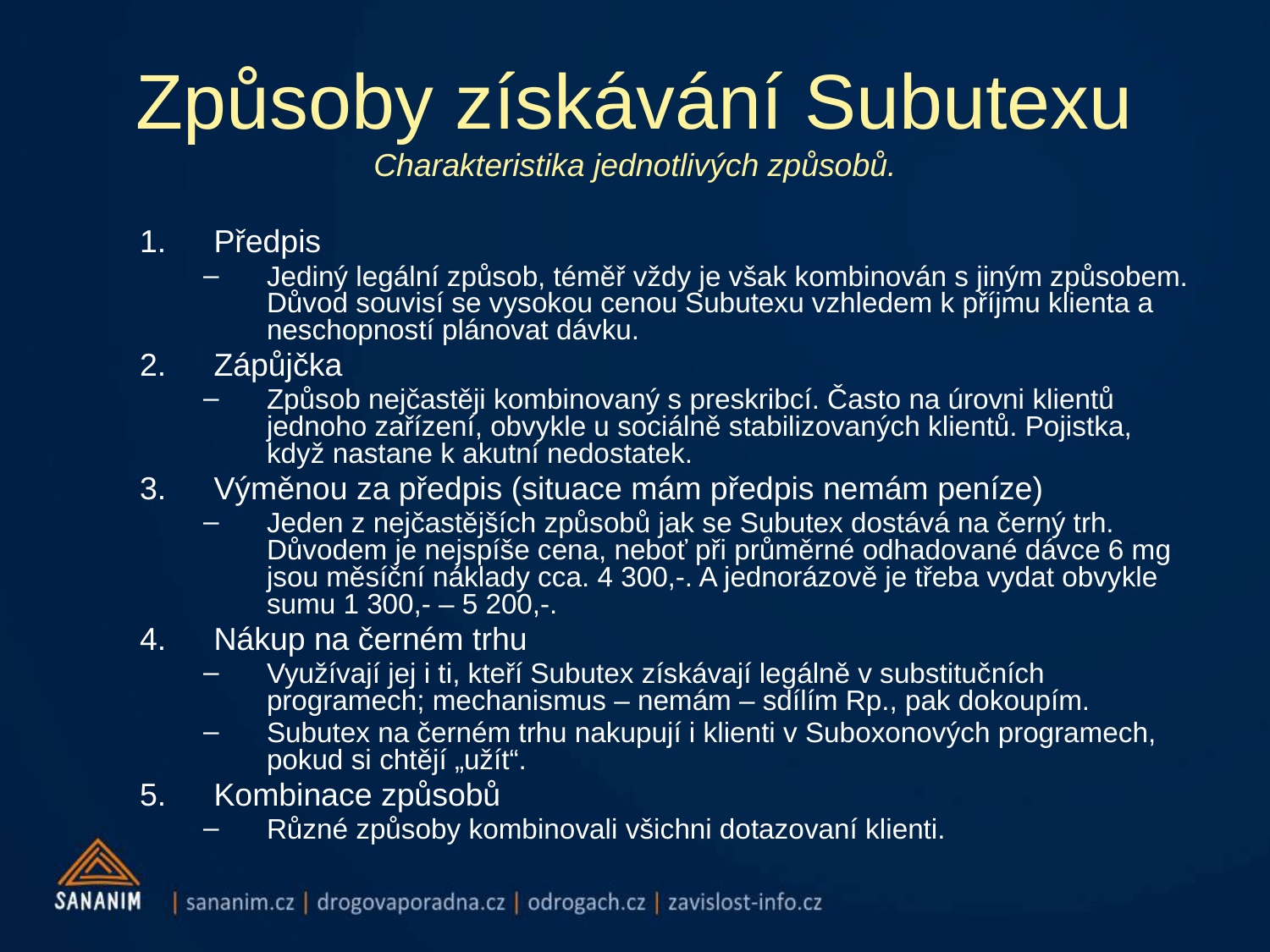

# Způsoby získávání Subutexu Charakteristika jednotlivých způsobů.
Předpis
Jediný legální způsob, téměř vždy je však kombinován s jiným způsobem. Důvod souvisí se vysokou cenou Subutexu vzhledem k příjmu klienta a neschopností plánovat dávku.
Zápůjčka
Způsob nejčastěji kombinovaný s preskribcí. Často na úrovni klientů jednoho zařízení, obvykle u sociálně stabilizovaných klientů. Pojistka, když nastane k akutní nedostatek.
Výměnou za předpis (situace mám předpis nemám peníze)
Jeden z nejčastějších způsobů jak se Subutex dostává na černý trh. Důvodem je nejspíše cena, neboť při průměrné odhadované dávce 6 mg jsou měsíční náklady cca. 4 300,-. A jednorázově je třeba vydat obvykle sumu 1 300,- – 5 200,-.
Nákup na černém trhu
Využívají jej i ti, kteří Subutex získávají legálně v substitučních programech; mechanismus – nemám – sdílím Rp., pak dokoupím.
Subutex na černém trhu nakupují i klienti v Suboxonových programech, pokud si chtějí „užít“.
Kombinace způsobů
Různé způsoby kombinovali všichni dotazovaní klienti.